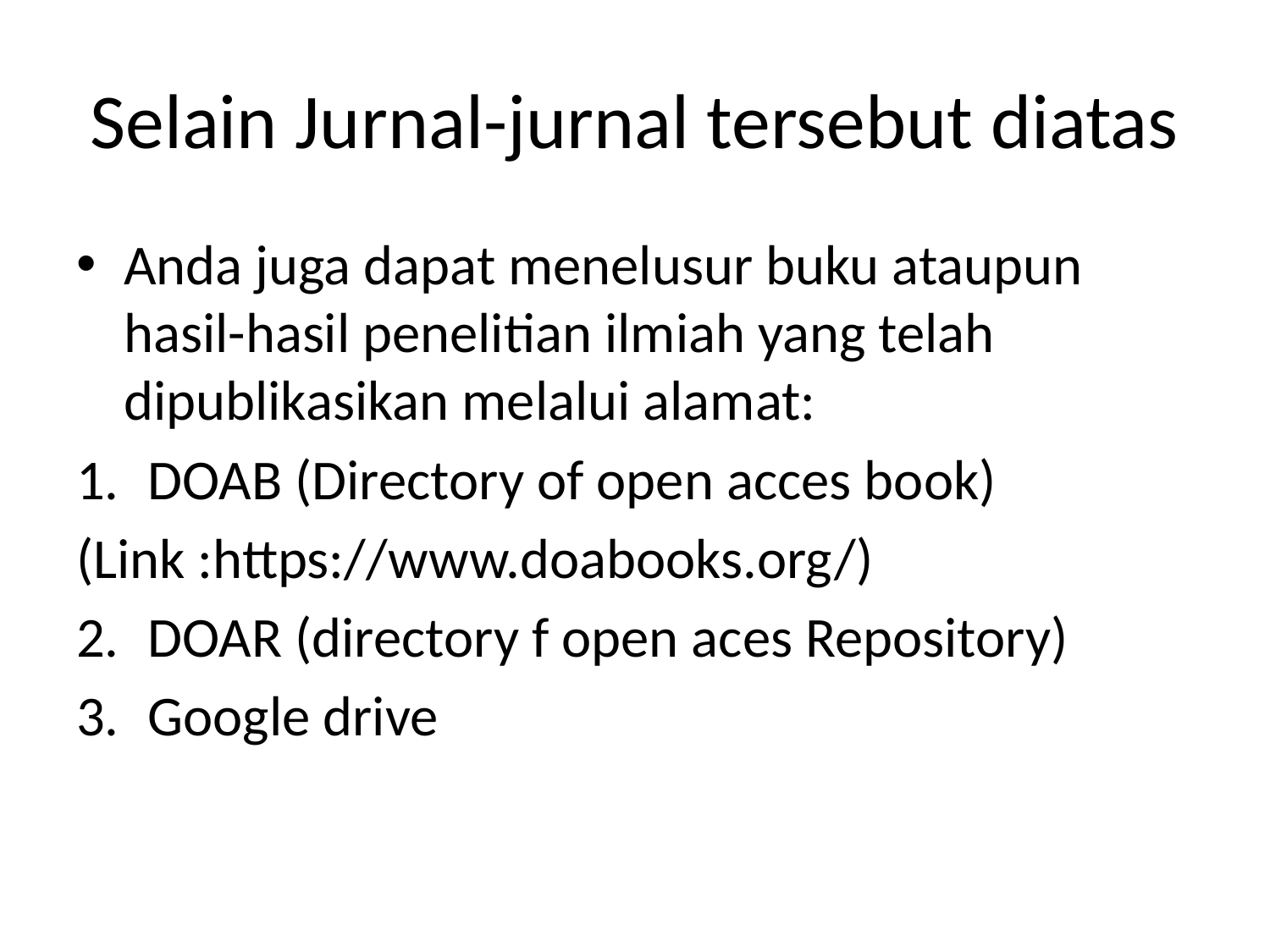

# Selain Jurnal-jurnal tersebut diatas
Anda juga dapat menelusur buku ataupun hasil-hasil penelitian ilmiah yang telah dipublikasikan melalui alamat:
DOAB (Directory of open acces book)
(Link :https://www.doabooks.org/)
DOAR (directory f open aces Repository)
Google drive